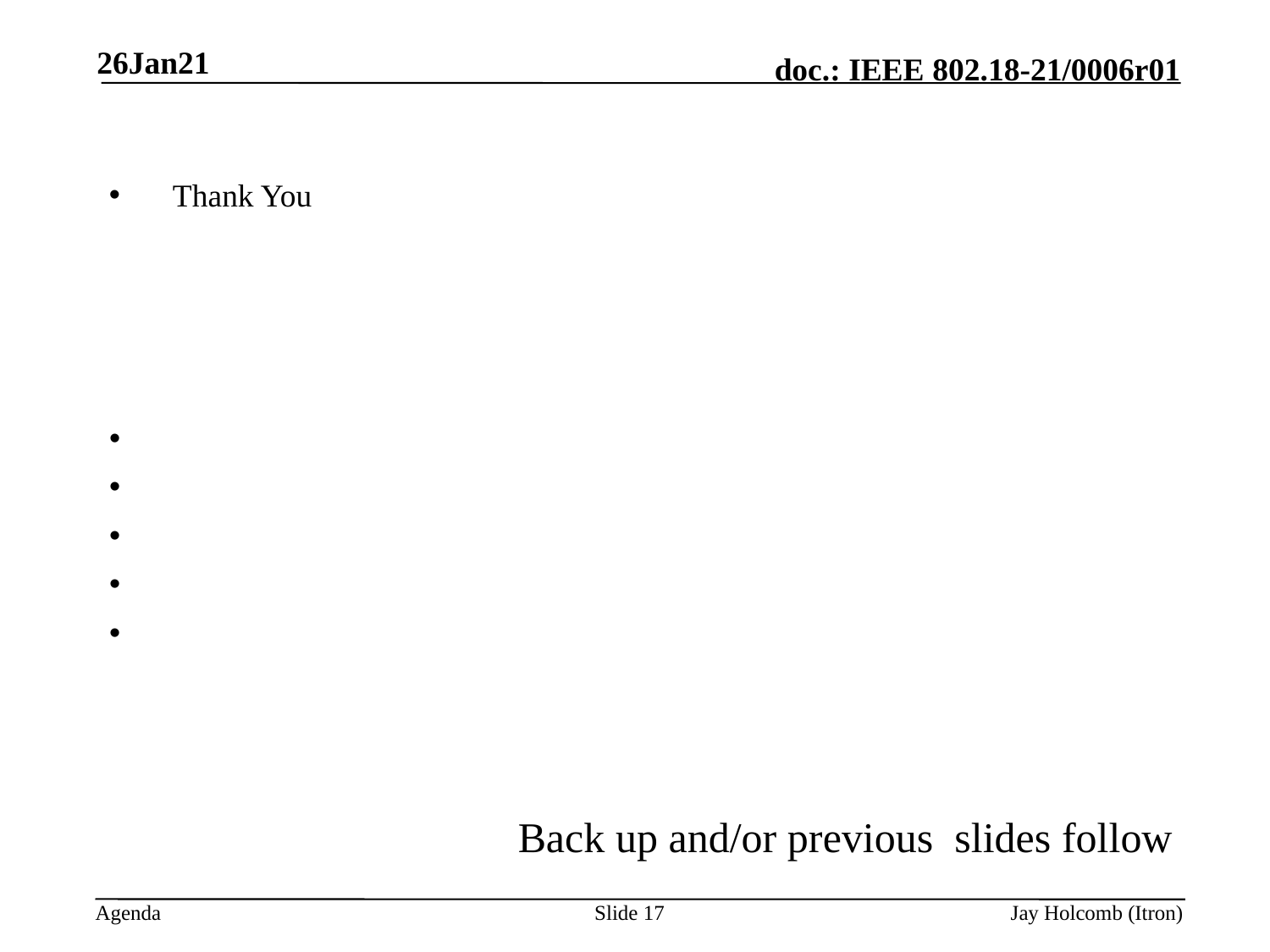

26Jan21
Thank You

Back up and/or previous  slides follow
Slide 17
Jay Holcomb (Itron)